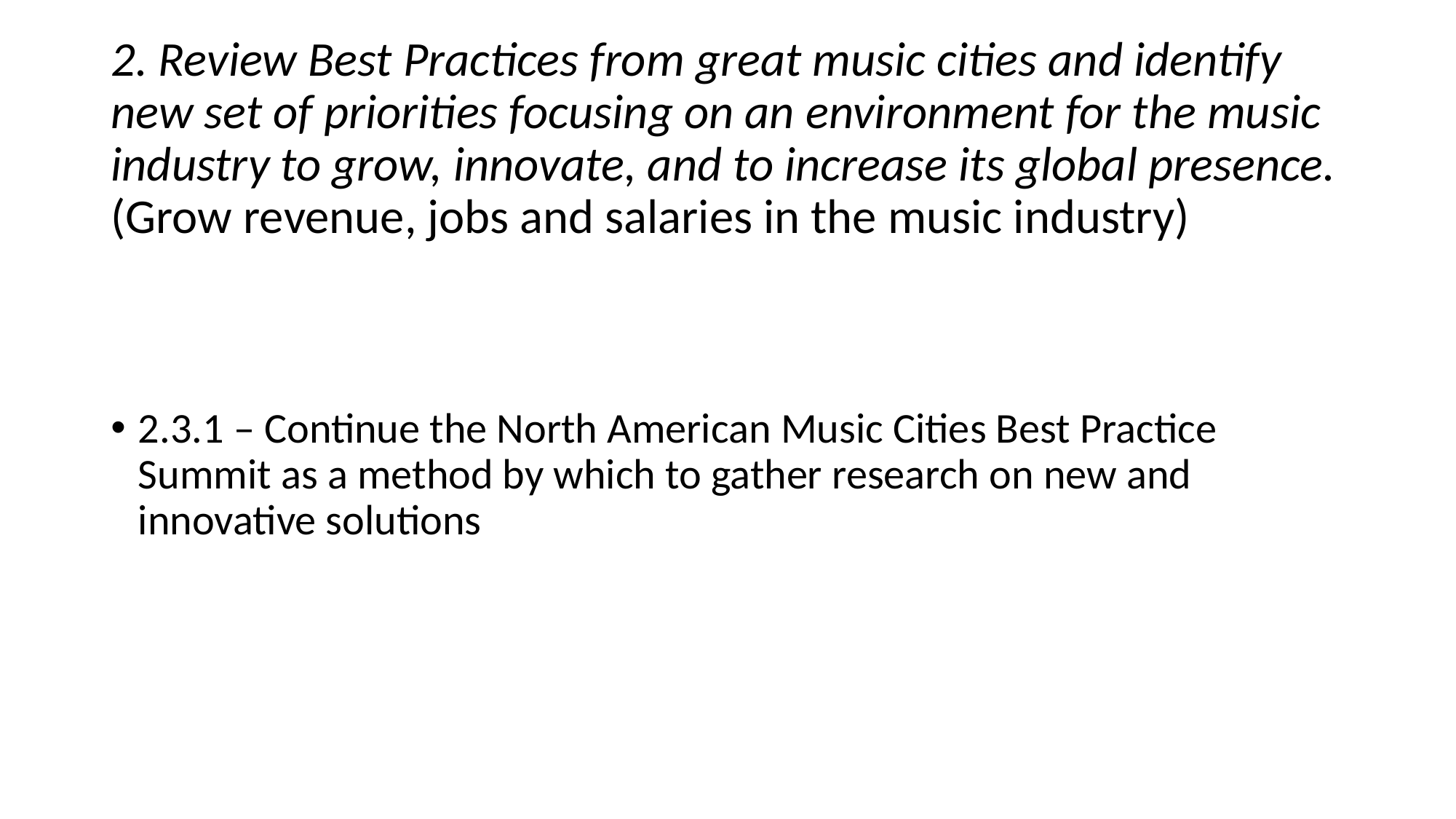

# 2. Review Best Practices from great music cities and identify new set of priorities focusing on an environment for the music industry to grow, innovate, and to increase its global presence. (Grow revenue, jobs and salaries in the music industry)

2.3.1 – Continue the North American Music Cities Best Practice Summit as a method by which to gather research on new and innovative solutions